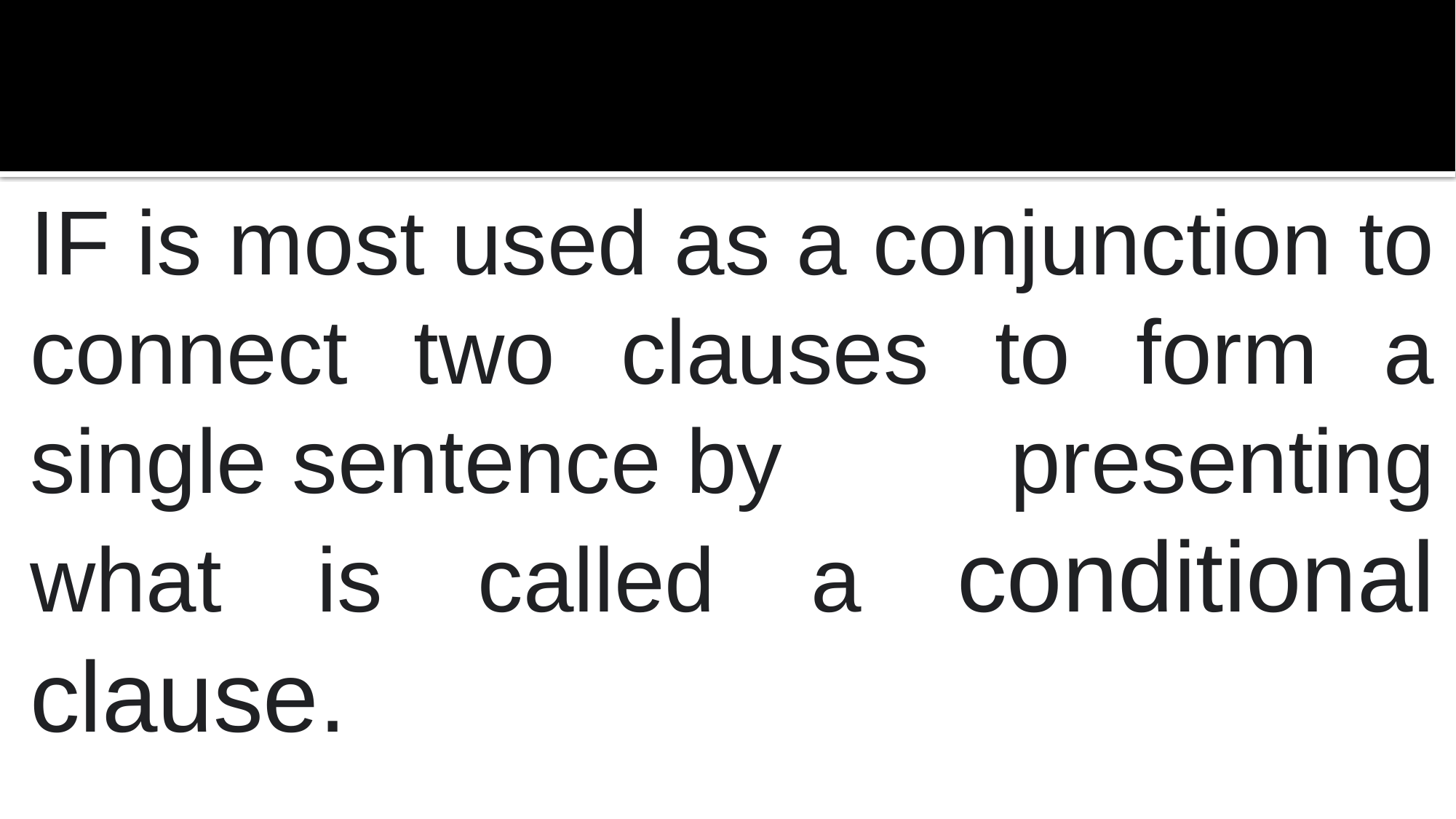

IF is most used as a conjunction to connect two clauses to form a single sentence by presenting what is called a conditional clause.